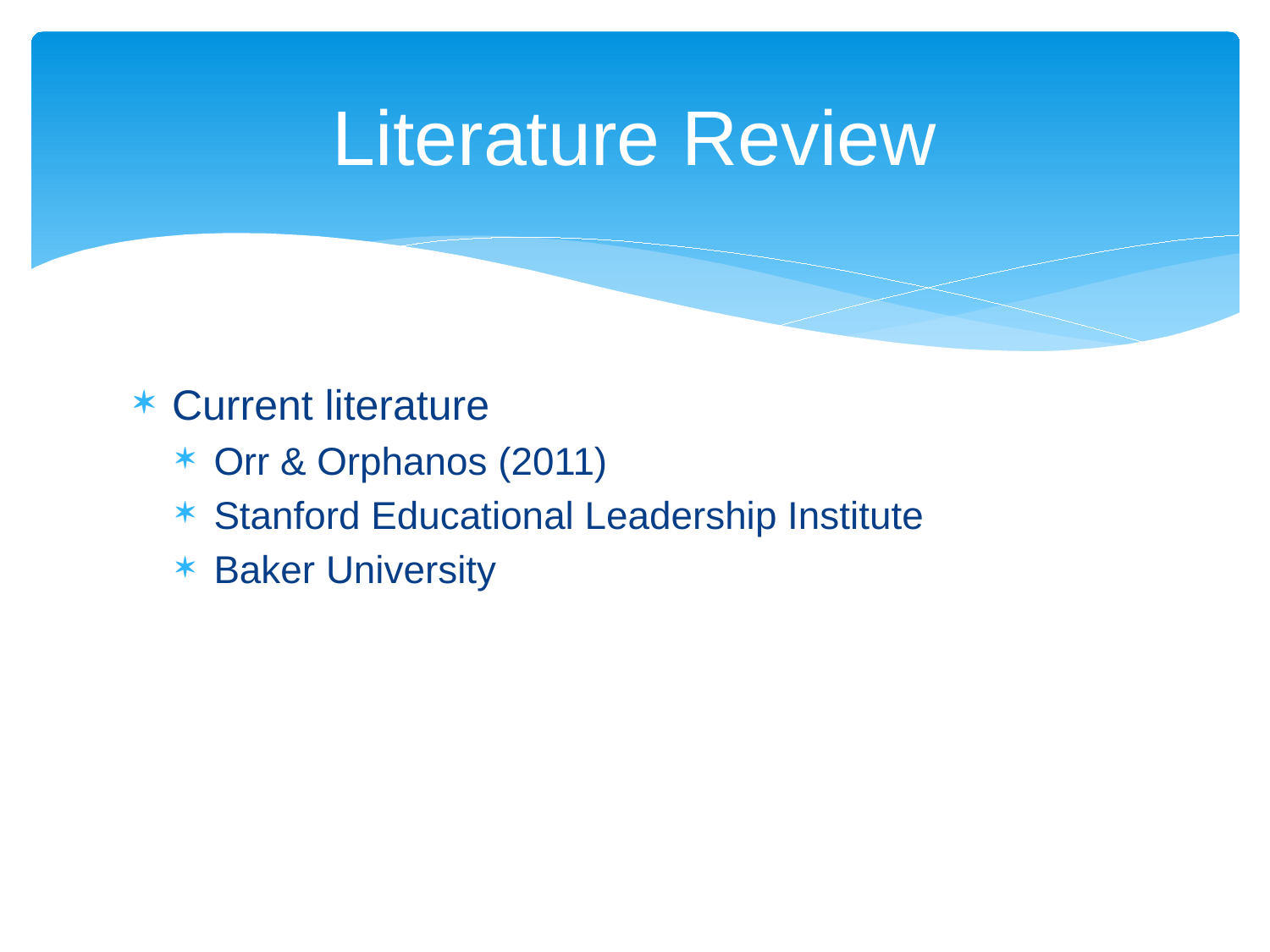

# Literature Review
Current literature
Orr & Orphanos (2011)
Stanford Educational Leadership Institute
Baker University